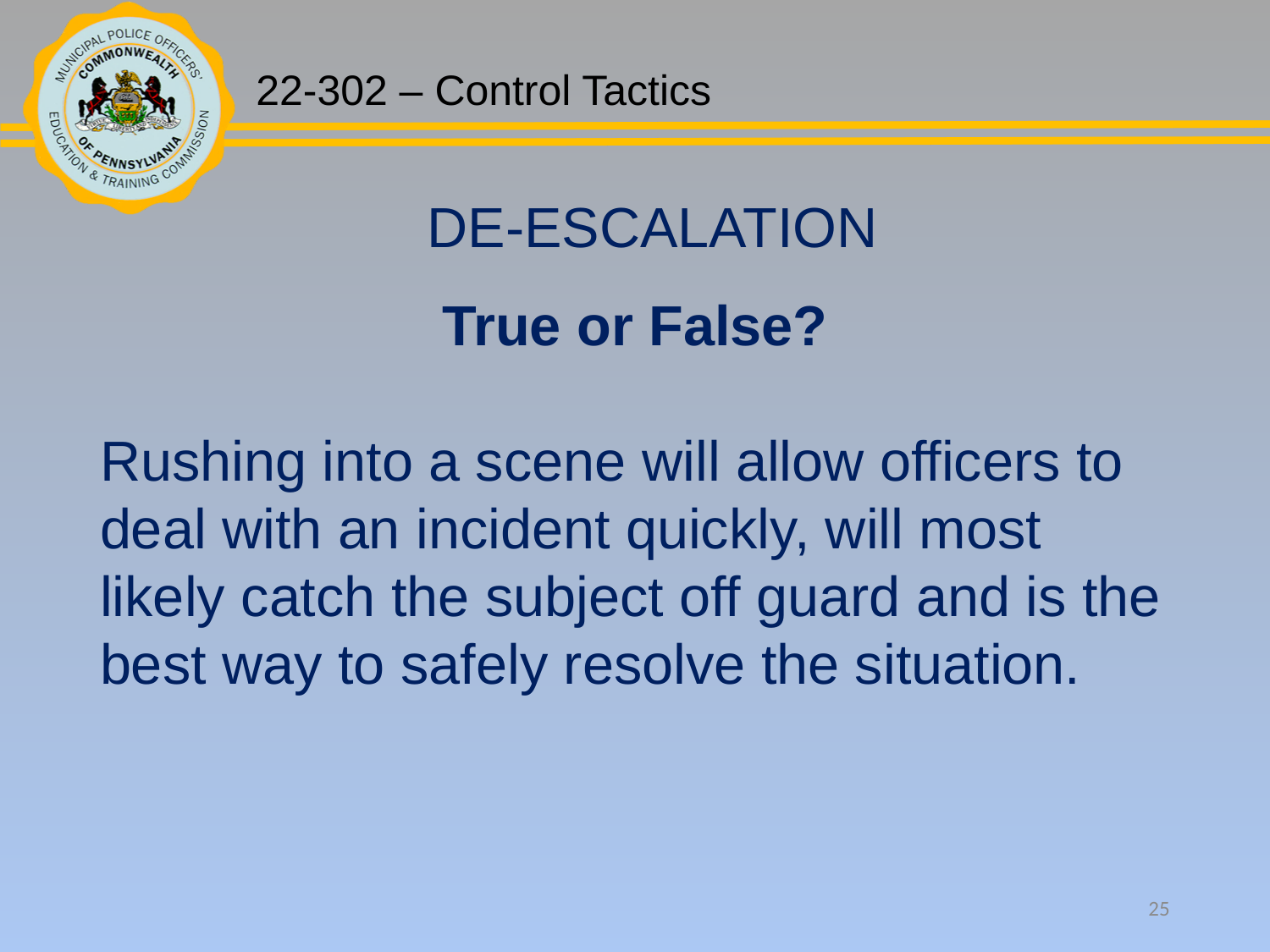

DE-ESCALATION
True or False?

Rushing into a scene will allow officers to deal with an incident quickly, will most likely catch the subject off guard and is the best way to safely resolve the situation.

25